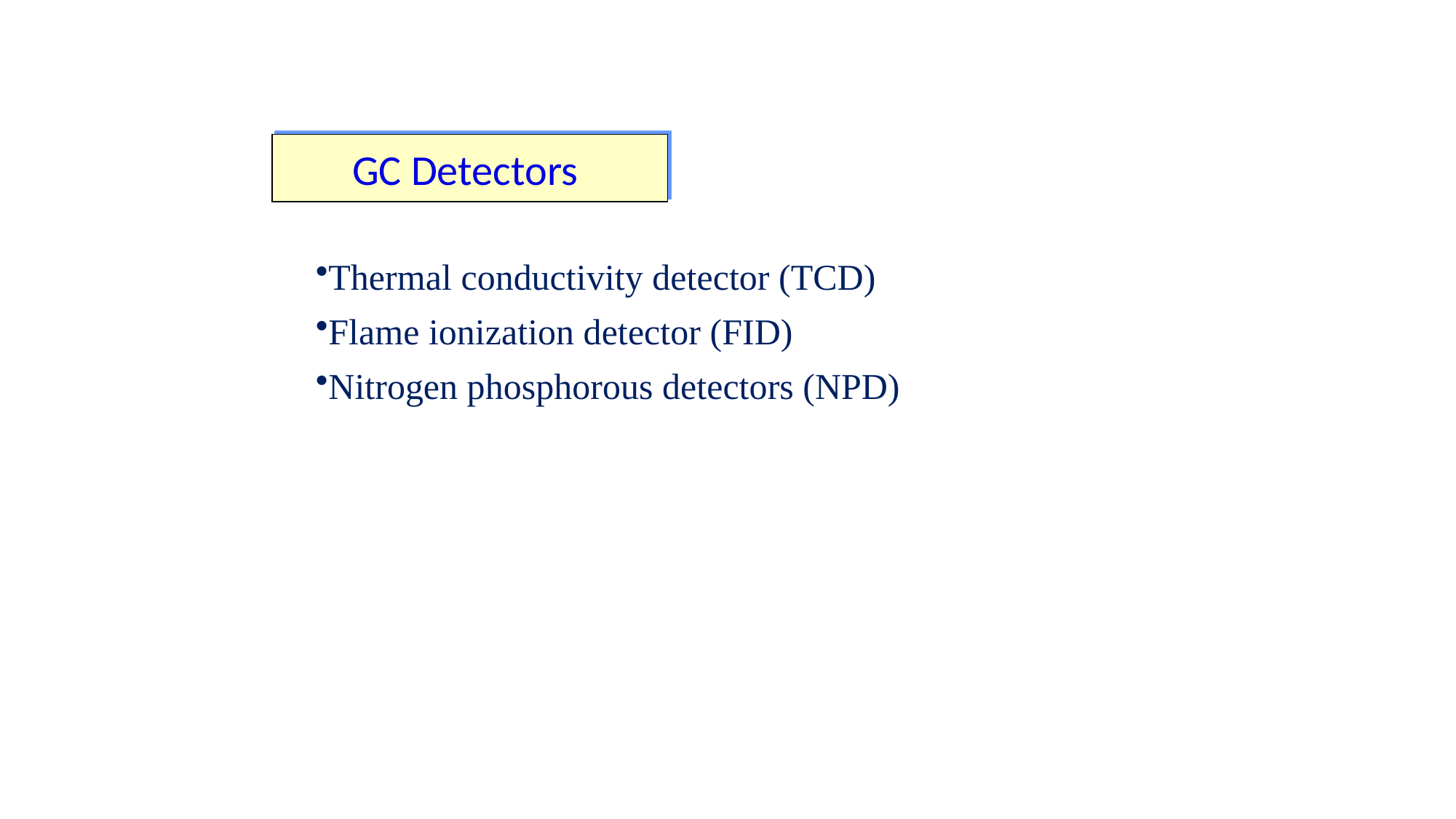

GC Detectors
Thermal conductivity detector (TCD)
Flame ionization detector (FID)
Nitrogen phosphorous detectors (NPD)